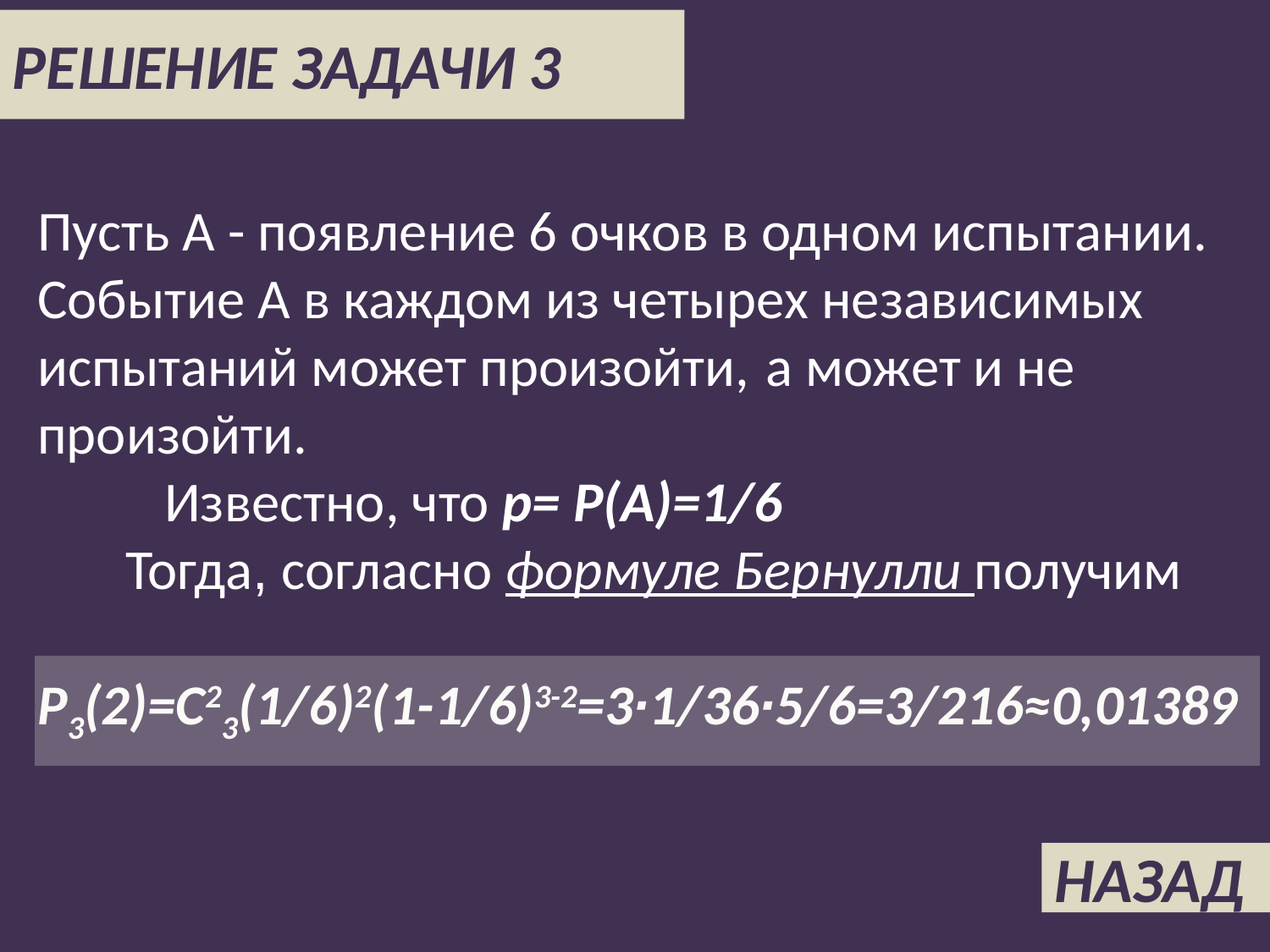

РЕШЕНИЕ ЗАДАЧИ 3
Пусть А - появление 6 очков в одном испытании. Событие А в каждом из четырех независимых испытаний может произойти, а может и не произойти.
	Известно, что p= Р(А)=1/6
 Тогда, согласно формуле Бернулли получим

P3(2)=C23(1/6)2(1-1/6)3-2=3∙1/36∙5/6=3/216≈0,01389

НАЗАД